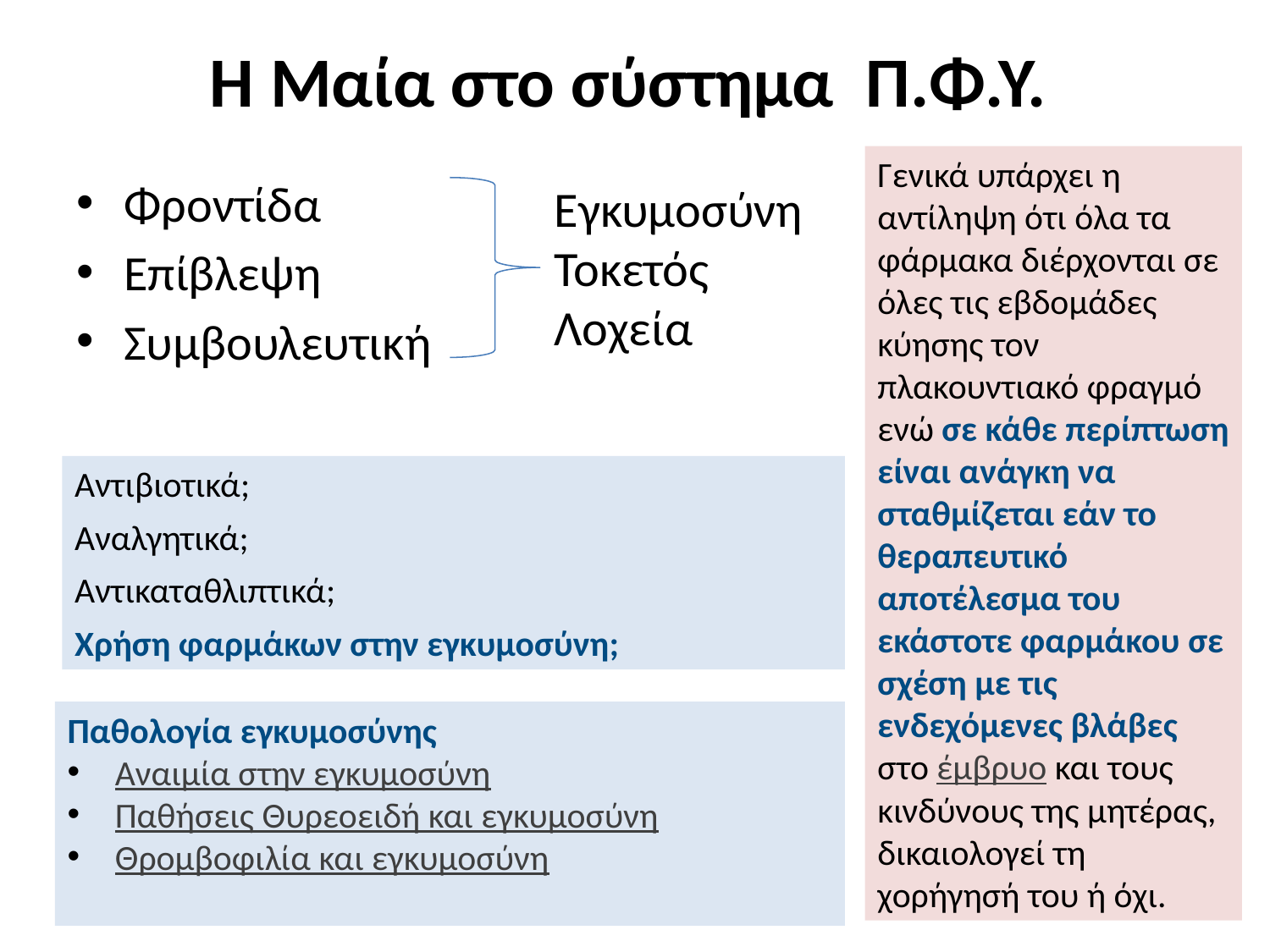

# Η Μαία στο σύστημα  Π.Φ.Υ.
Γενικά υπάρχει η αντίληψη ότι όλα τα φάρμακα διέρχονται σε όλες τις εβδομάδες κύησης τον πλακουντιακό φραγμό ενώ σε κάθε περίπτωση είναι ανάγκη να σταθμίζεται εάν το θεραπευτικό αποτέλεσμα του εκάστοτε φαρμάκου σε σχέση με τις ενδεχόμενες βλάβες στο έμβρυο και τους κινδύνους της μητέρας, δικαιολογεί τη χορήγησή του ή όχι.
Φροντίδα
Επίβλεψη
Συμβουλευτική
Εγκυμοσύνη
Τοκετός
Λοχεία

Αντιβιοτικά;
Αναλγητικά;
Αντικαταθλιπτικά;
Χρήση φαρμάκων στην εγκυμοσύνη;
Παθολογία εγκυμοσύνης
Αναιμία στην εγκυμοσύνη
Παθήσεις Θυρεοειδή και εγκυμοσύνη
Θρομβοφιλία και εγκυμοσύνη

24